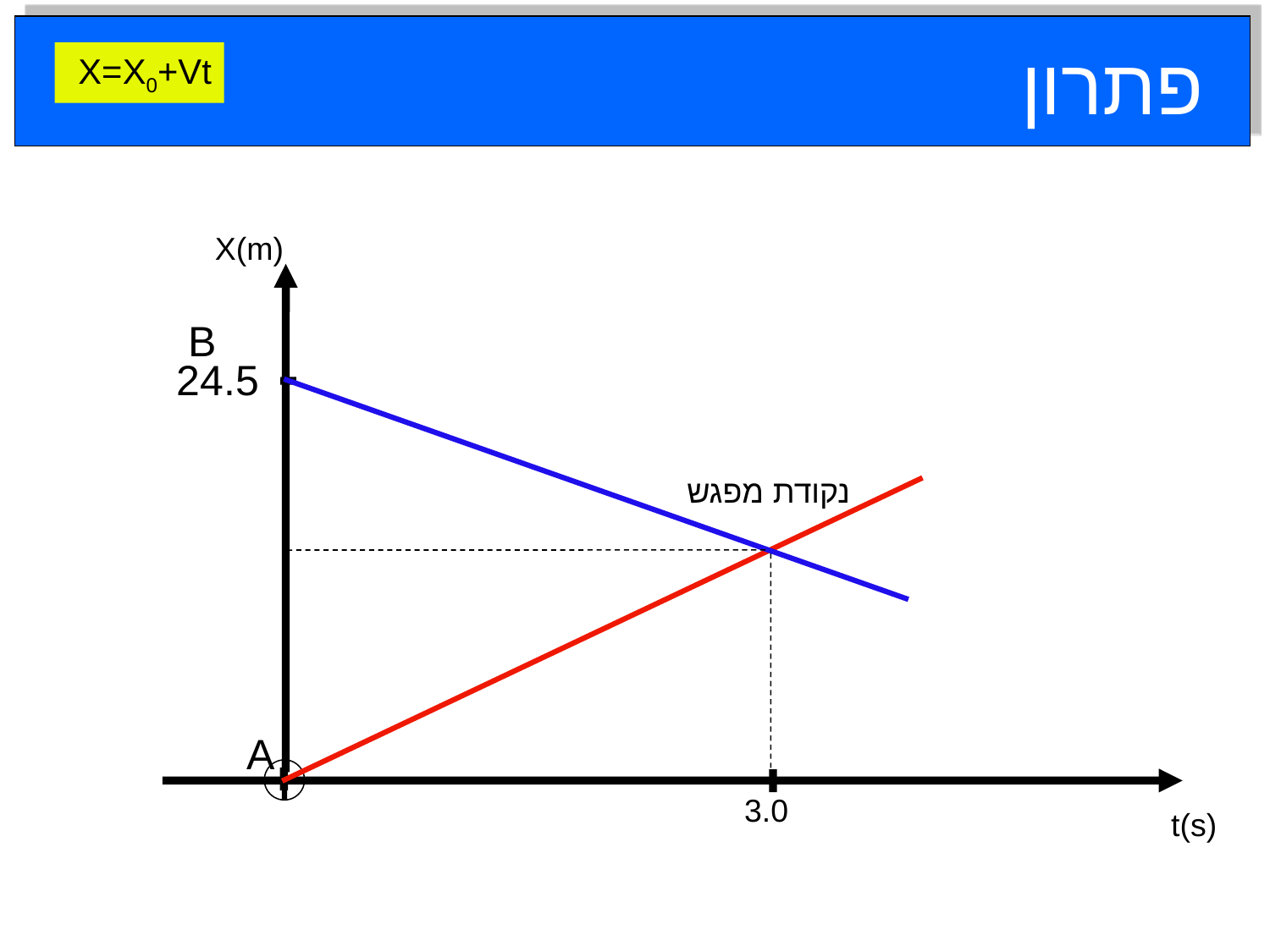

פתרון
X=X0+Vt
X(m)
B
24.5

נקודת מפגש

A

3.0
t(s)